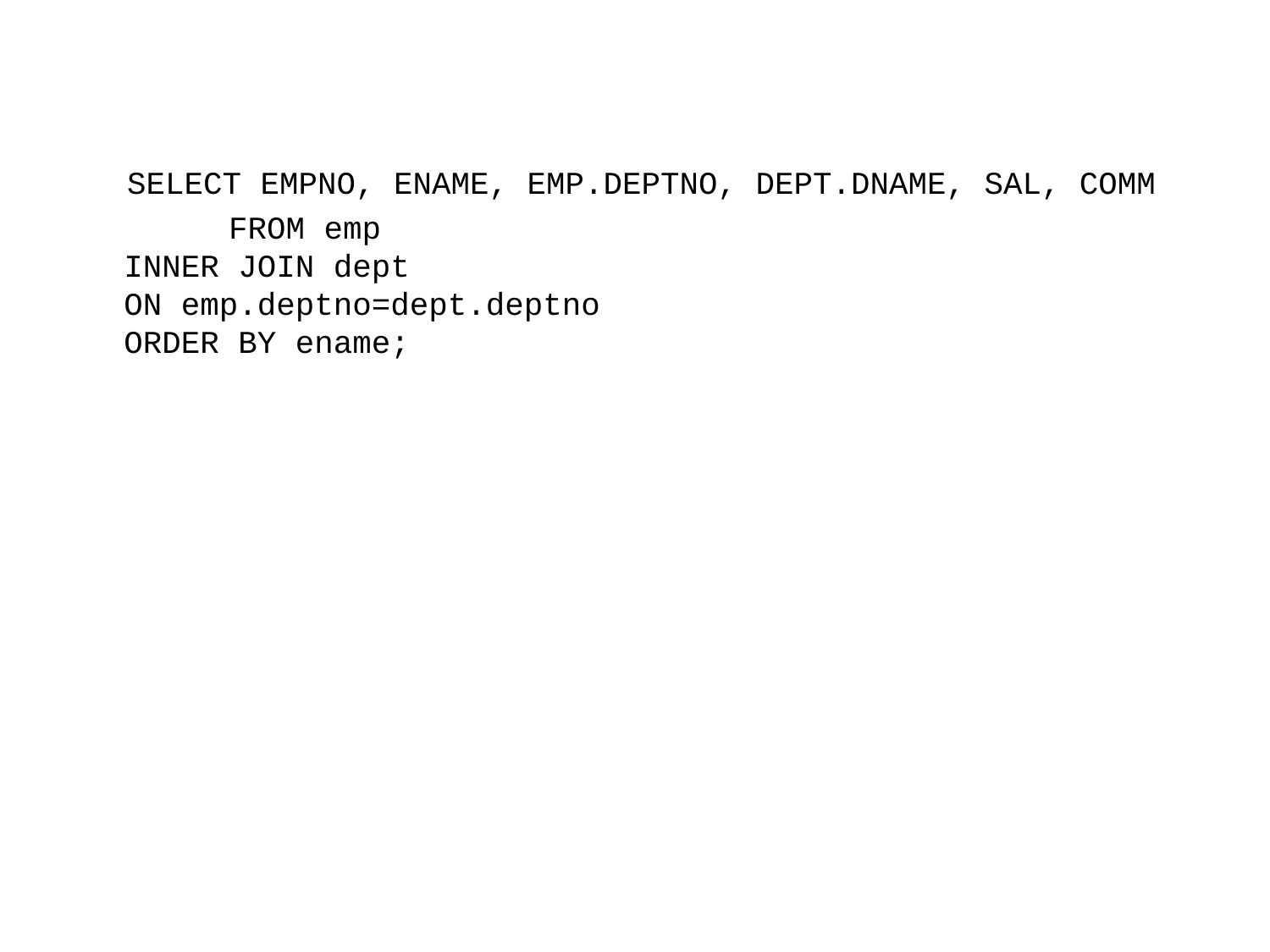

#
   SELECT EMPNO, ENAME, EMP.DEPTNO, DEPT.DNAME, SAL, COMM
        FROM emp
INNER JOIN dept
ON emp.deptno=dept.deptno
ORDER BY ename;